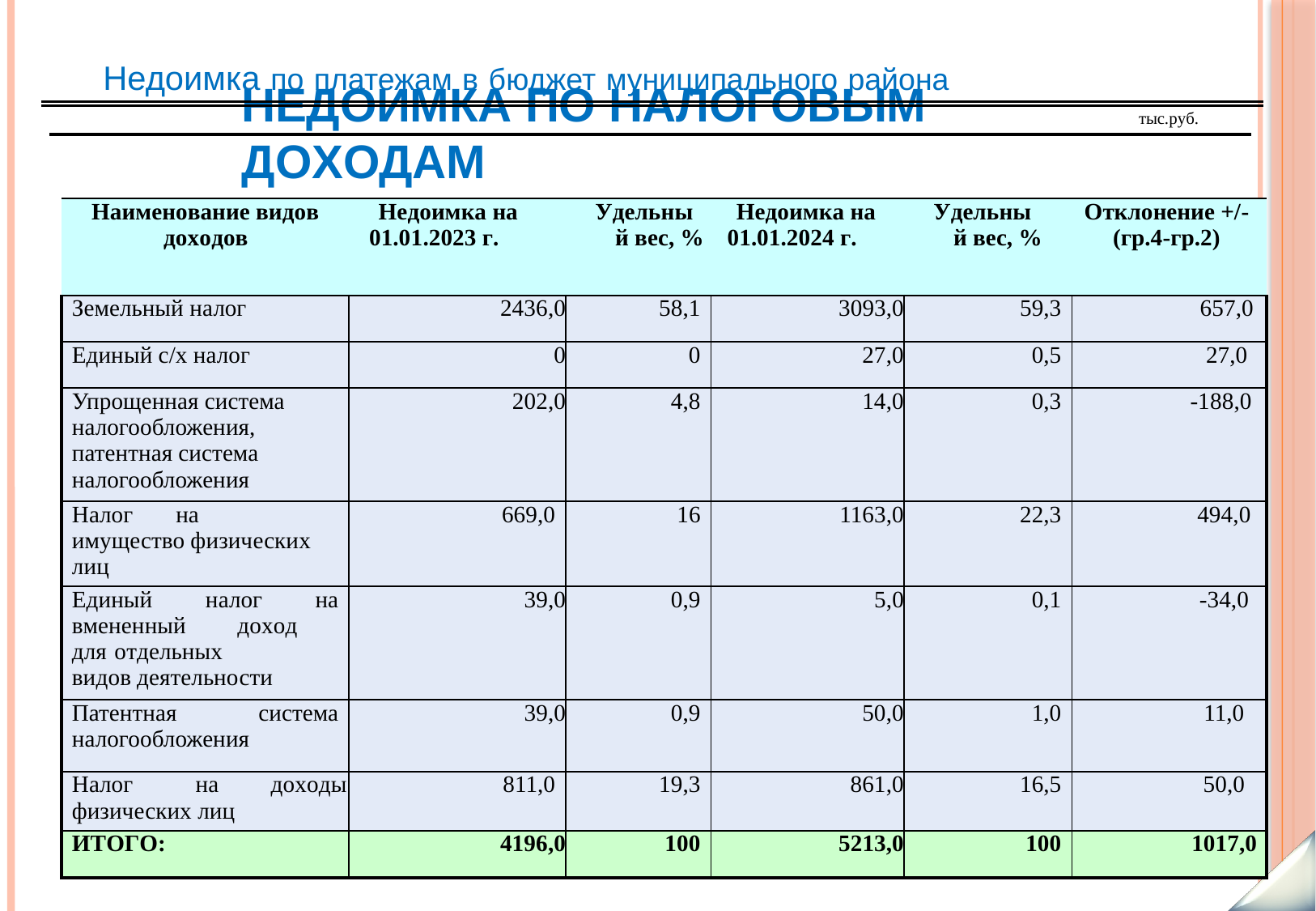

Недоимка по платежам в бюджет муниципального района
# Недоимка по налоговым доходам

тыс.руб.

| Наименование видов доходов | Недоимка на 01.01.2023 г. |  | Удельный вес, % |  | Недоимка на 01.01.2024 г. | Удельный вес, % |  | Отклонение +/- (гр.4-гр.2) |
| --- | --- | --- | --- | --- | --- | --- | --- | --- |
| Земельный налог | 2436,0 |  | 58,1 |  | 3093,0 | 59,3 |  | 657,0 |
| Единый с/х налог | 0 |  | 0 |  | 27,0 | 0,5 |  | 27,0 |
| Упрощенная система налогообложения, патентная система налогообложения | 202,0 |  | 4,8 |  | 14,0 | 0,3 |  | -188,0 |
| Налог на имущество физических лиц | 669,0 |  | 16 |  | 1163,0 | 22,3 |  | 494,0 |
| Единый налог на вмененный доход для отдельных видов деятельности | 39,0 |  | 0,9 |  | 5,0 | 0,1 |  | -34,0 |
| Патентная система налогообложения | 39,0 |  | 0,9 |  | 50,0 | 1,0 |  | 11,0 |
| Налог на доходы физических лиц | 811,0 |  | 19,3 |  | 861,0 | 16,5 |  | 50,0 |
| ИТОГО: | 4196,0 |  | 100 |  | 5213,0 | 100 |  | 1017,0 |